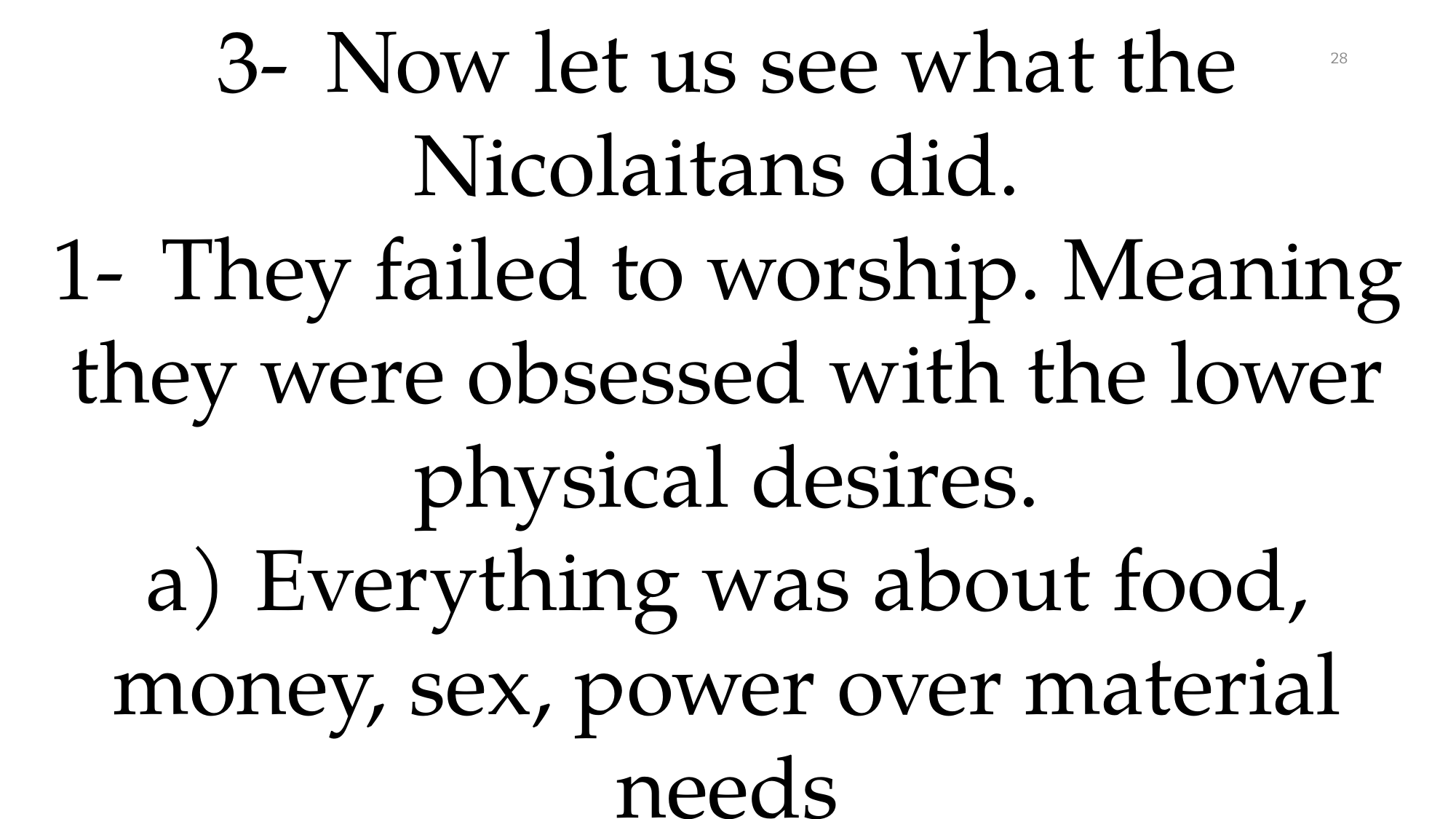

3-	Now let us see what the Nicolaitans did.
1-	They failed to worship. Meaning they were obsessed with the lower physical desires.
a)	Everything was about food, money, sex, power over material needs
28